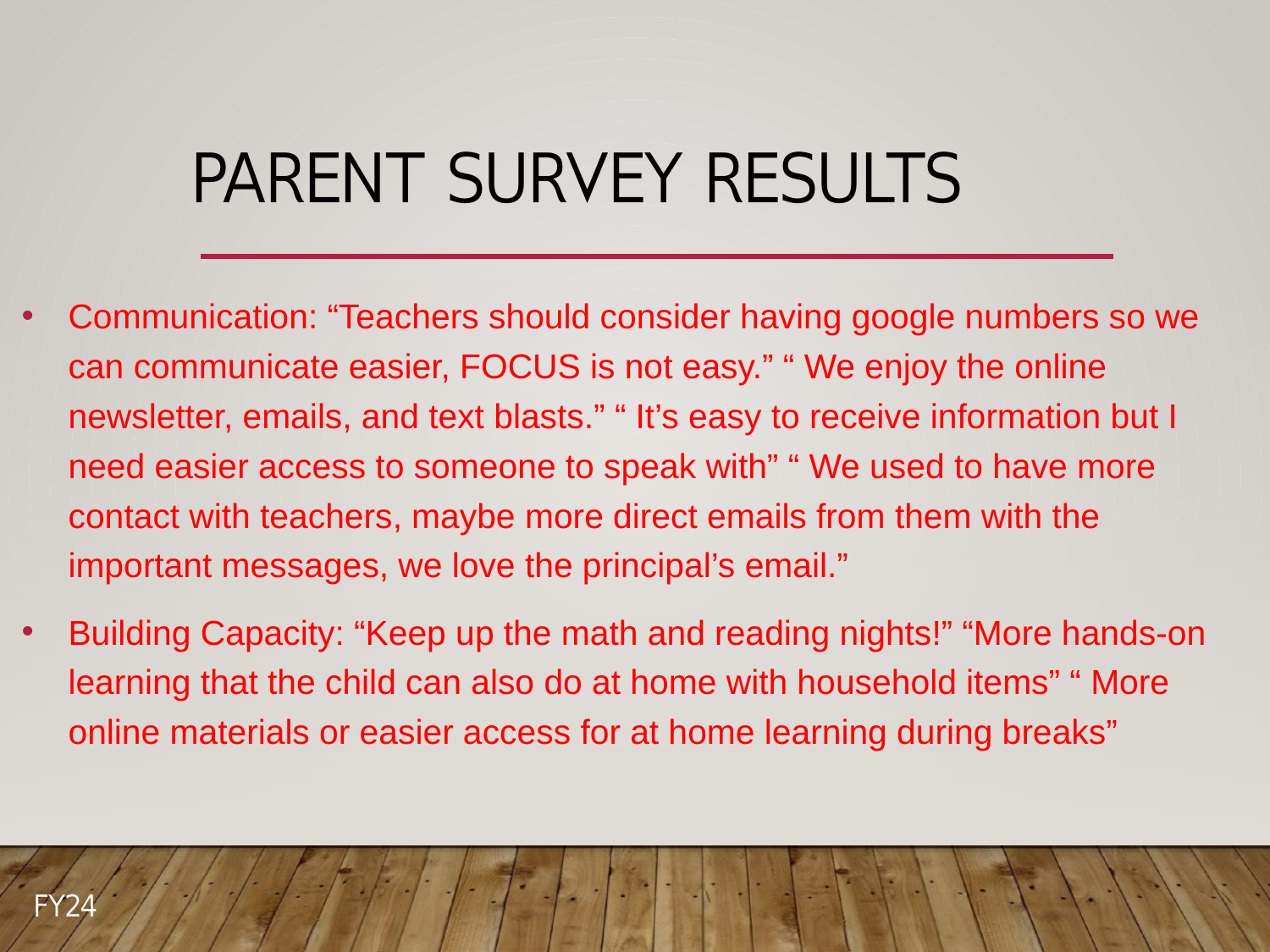

# PARENT SURVEY RESULTS
Communication: “Teachers should consider having google numbers so we can communicate easier, FOCUS is not easy.” “ We enjoy the online newsletter, emails, and text blasts.” “ It’s easy to receive information but I need easier access to someone to speak with” “ We used to have more contact with teachers, maybe more direct emails from them with the important messages, we love the principal’s email.”
Building Capacity: “Keep up the math and reading nights!” “More hands-on learning that the child can also do at home with household items” “ More online materials or easier access for at home learning during breaks”
FY24